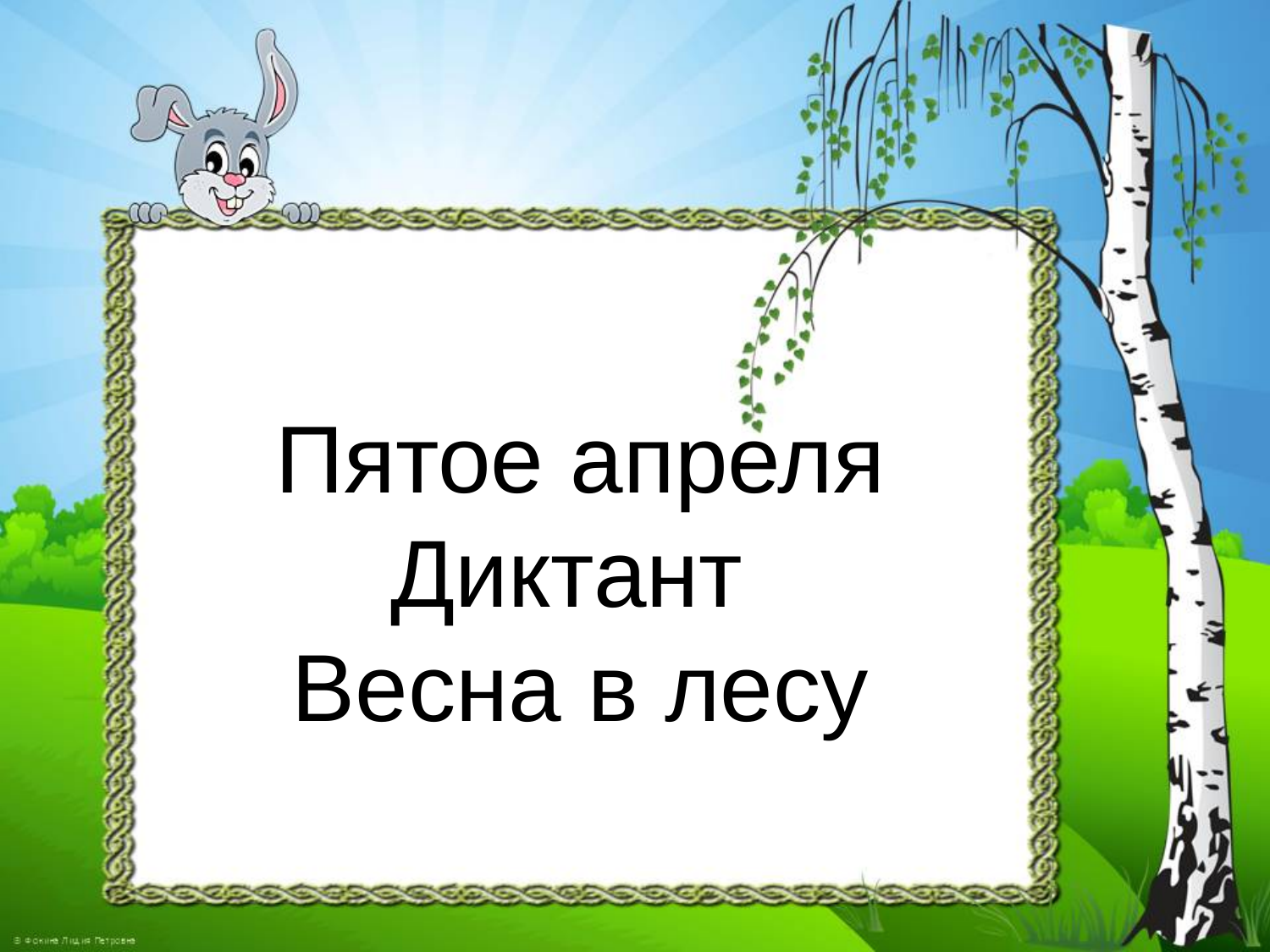

# Пятое апреля Диктант Весна в лесу